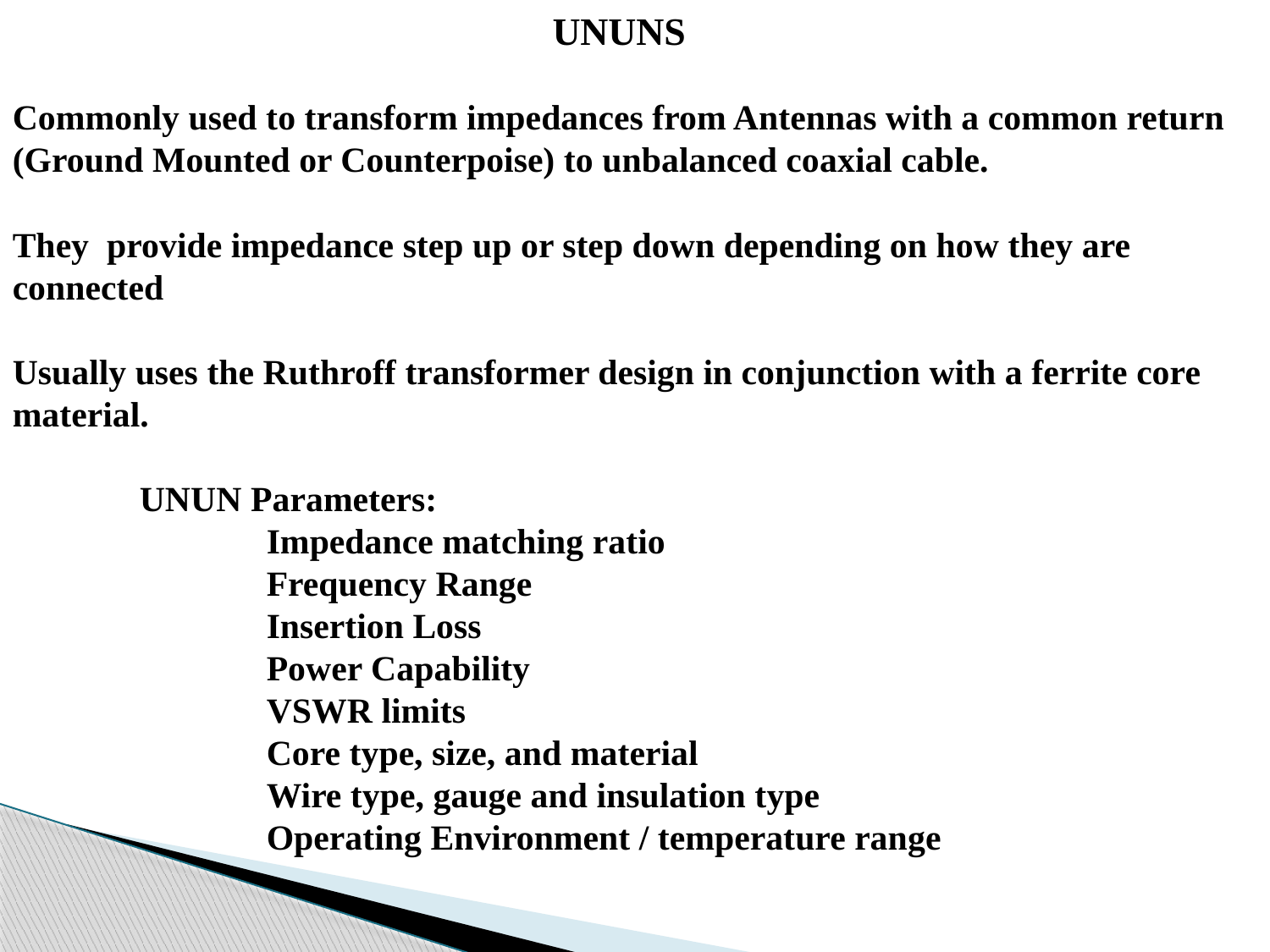

UNUNS

Commonly used to transform impedances from Antennas with a common return (Ground Mounted or Counterpoise) to unbalanced coaxial cable.

They  provide impedance step up or step down depending on how they are connected

Usually uses the Ruthroff transformer design in conjunction with a ferrite core material.

	UNUN Parameters:
		Impedance matching ratio
		Frequency Range
		Insertion Loss
		Power Capability
		VSWR limits
		Core type, size, and material
		Wire type, gauge and insulation type
		Operating Environment / temperature range